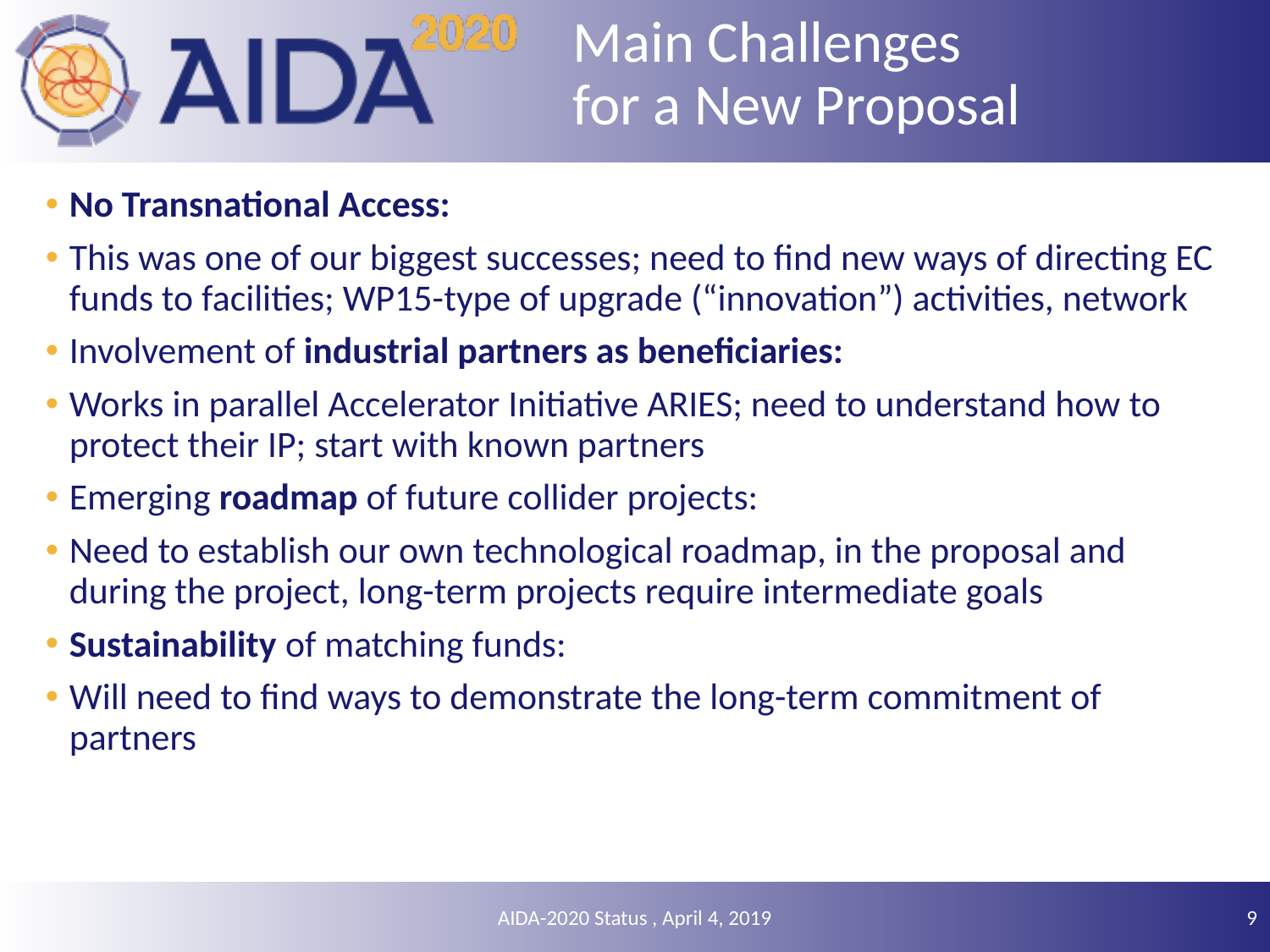

# Main Challenges for a New Proposal
No Transnational Access:
This was one of our biggest successes; need to find new ways of directing EC funds to facilities; WP15-type of upgrade (“innovation”) activities, network
Involvement of industrial partners as beneficiaries:
Works in parallel Accelerator Initiative ARIES; need to understand how to protect their IP; start with known partners
Emerging roadmap of future collider projects:
Need to establish our own technological roadmap, in the proposal and during the project, long-term projects require intermediate goals
Sustainability of matching funds:
Will need to find ways to demonstrate the long-term commitment of partners

AIDA-2020 Status , April 4, 2019
9